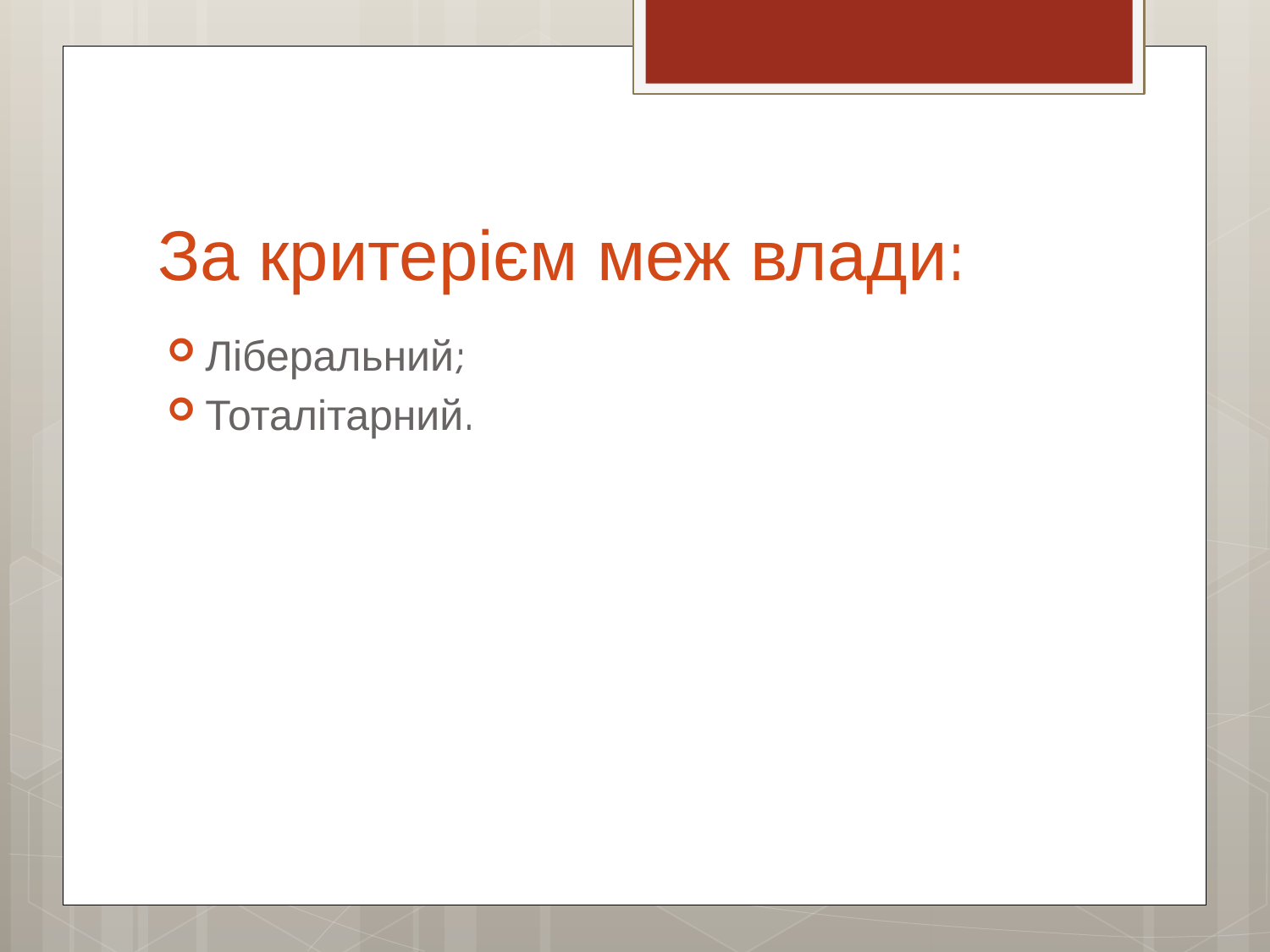

# За критерієм меж влади:
Ліберальний;
Тоталітарний.